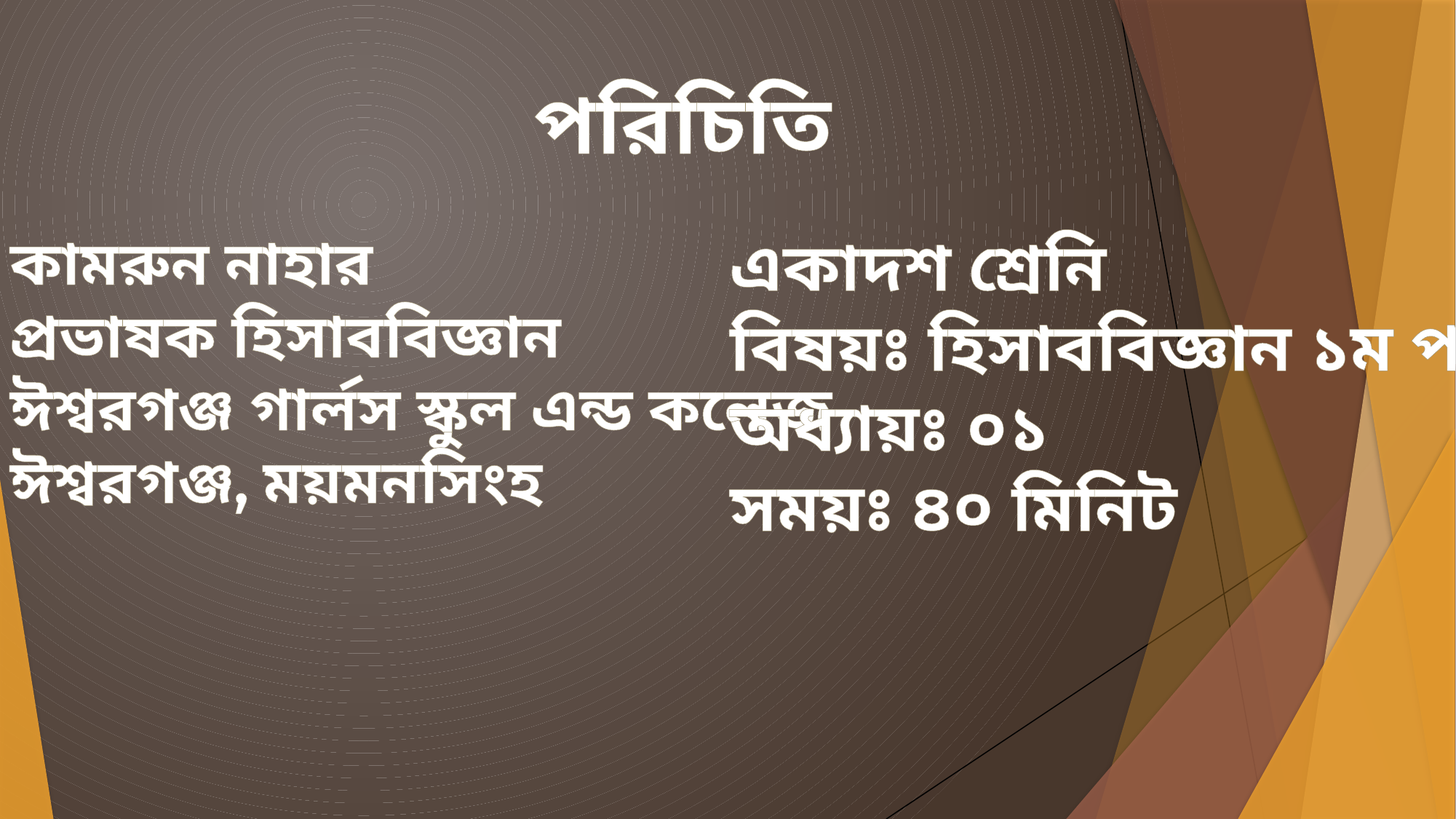

পরিচিতি
কামরুন নাহার
প্রভাষক হিসাববিজ্ঞান
ঈশ্বরগঞ্জ গার্লস স্কুল এন্ড কলেজ
ঈশ্বরগঞ্জ, ময়মনসিংহ
একাদশ শ্রেনি
বিষয়ঃ হিসাববিজ্ঞান ১ম পত্র
অধ্যায়ঃ ০১
সময়ঃ ৪০ মিনিট